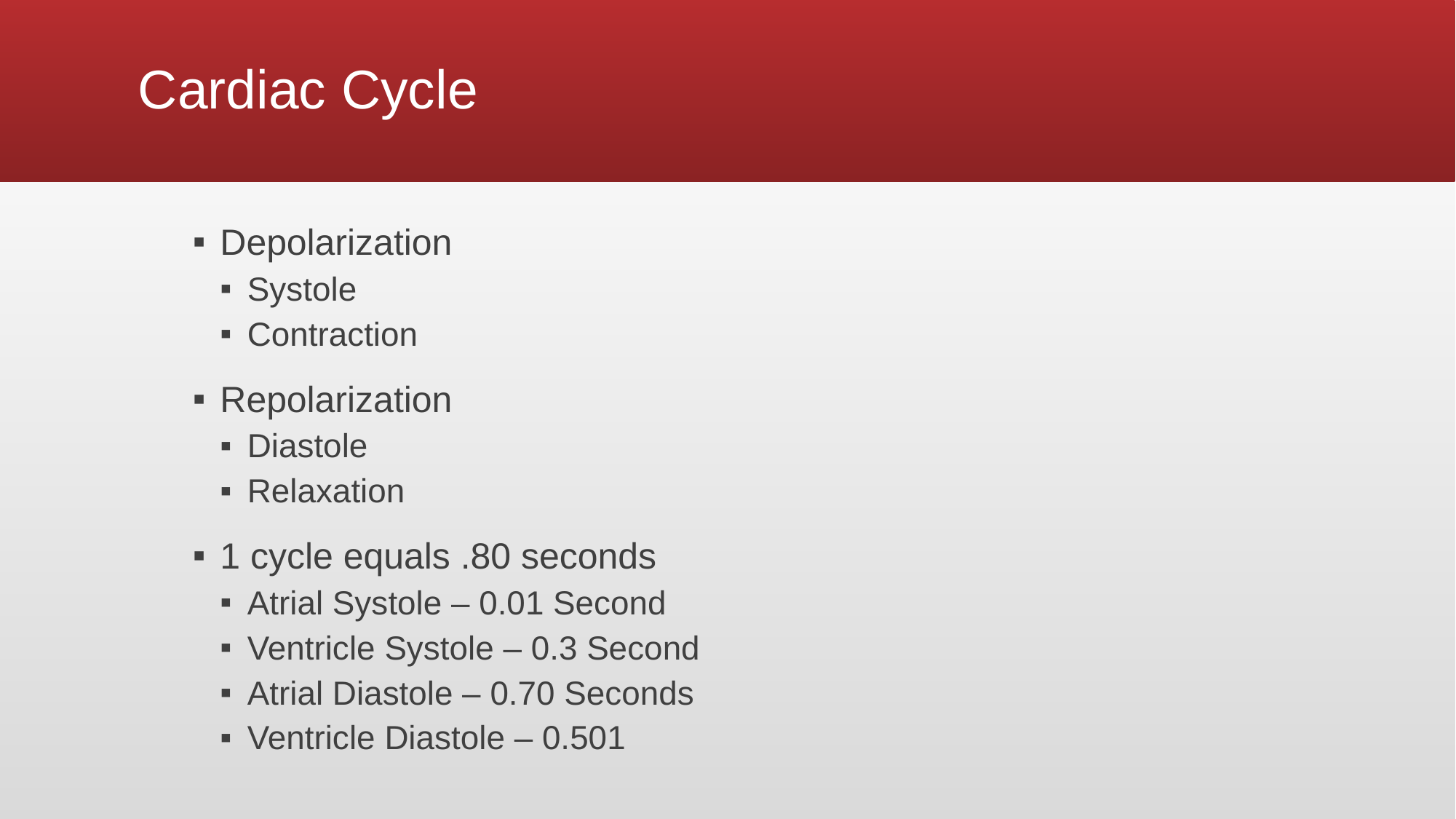

# Cardiac Cycle
Depolarization
Systole
Contraction
Repolarization
Diastole
Relaxation
1 cycle equals .80 seconds
Atrial Systole – 0.01 Second
Ventricle Systole – 0.3 Second
Atrial Diastole – 0.70 Seconds
Ventricle Diastole – 0.501